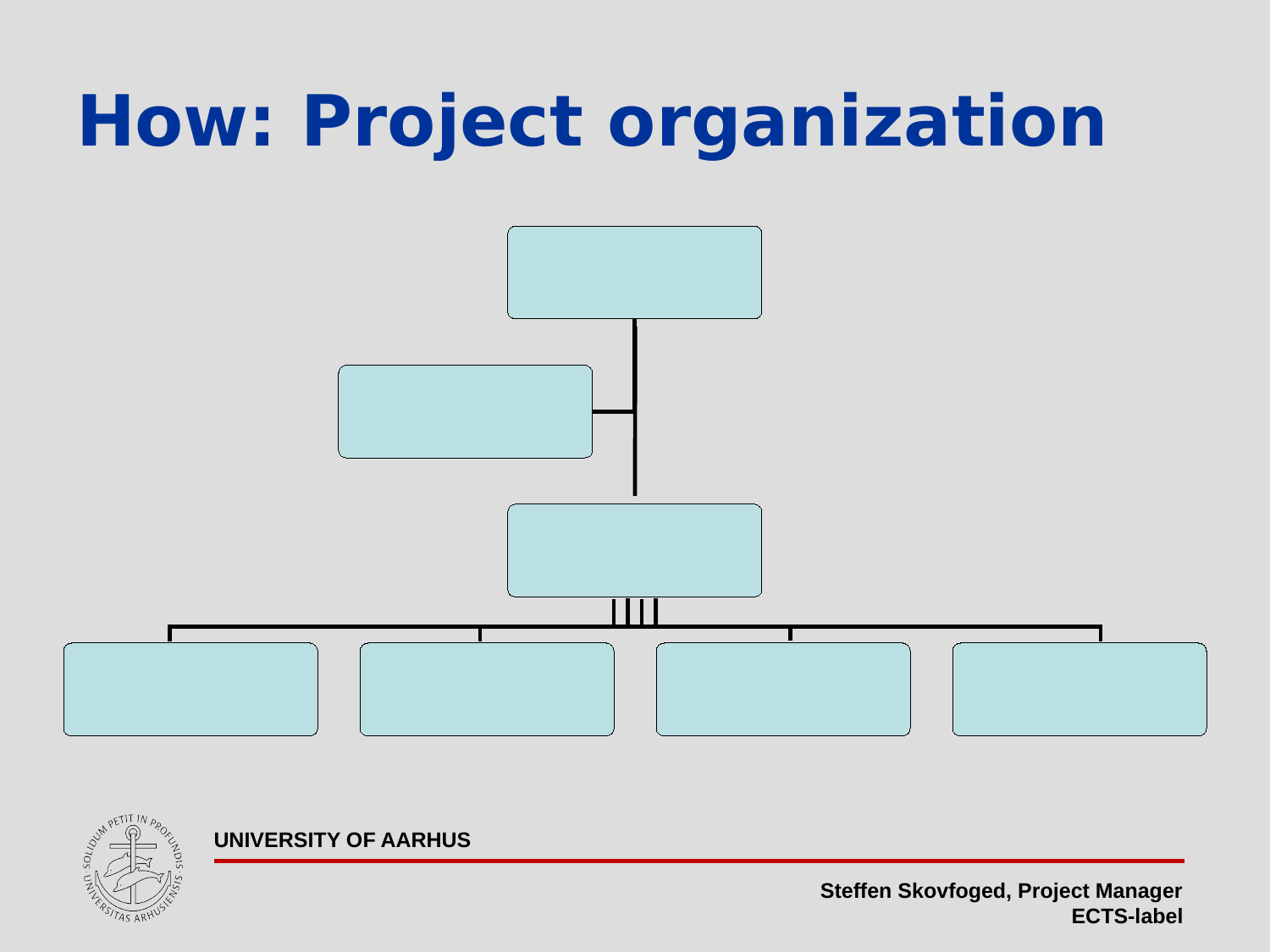

# How: Project organization
UNIVERSITY OF AARHUS